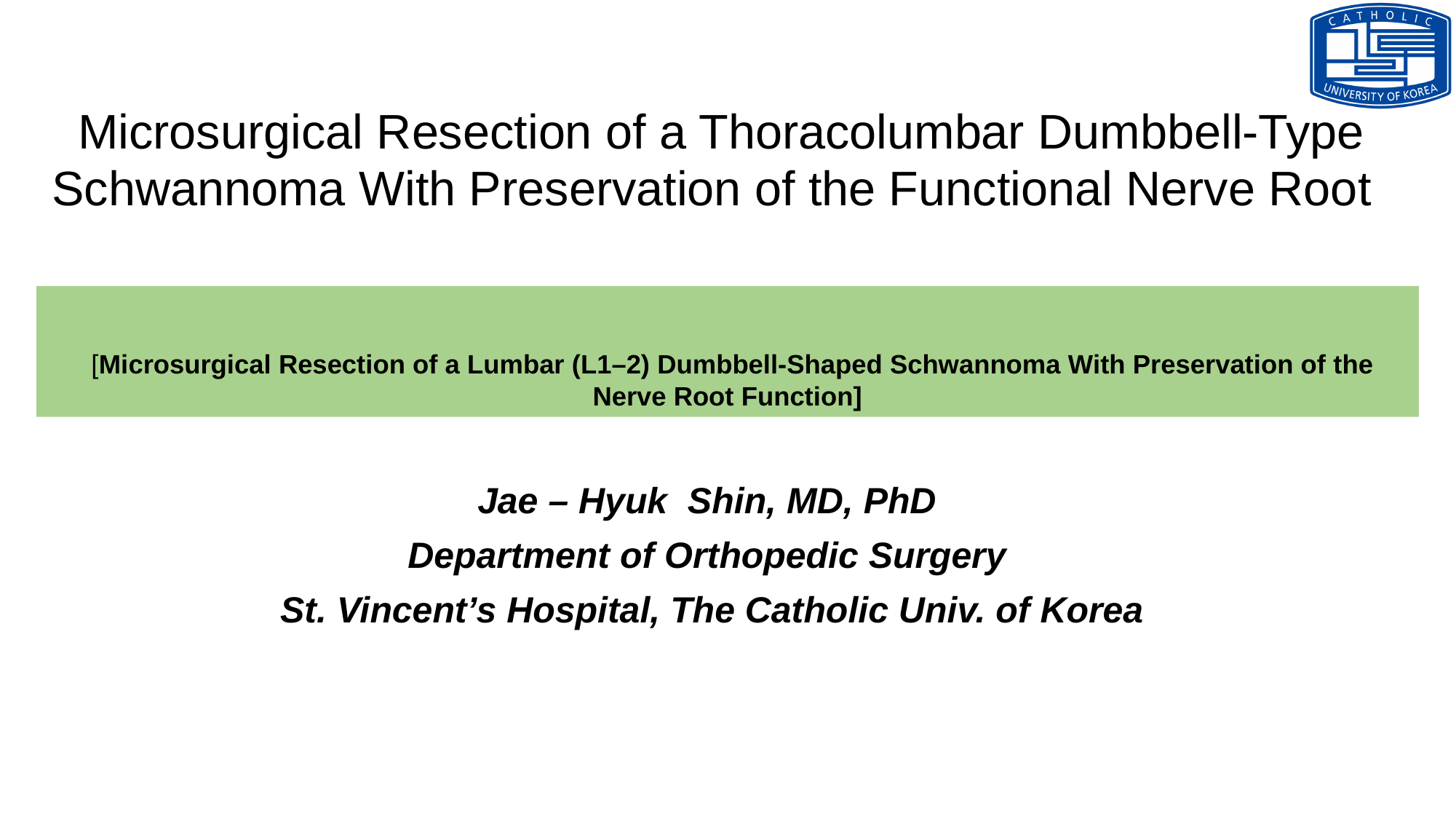

# Microsurgical Resection of a Thoracolumbar Dumbbell-Type Schwannoma With Preservation of the Functional Nerve Root
 [Microsurgical Resection of a Lumbar (L1–2) Dumbbell-Shaped Schwannoma With Preservation of the Nerve Root Function]
Jae – Hyuk  Shin, MD, PhD
Department of Orthopedic Surgery
St. Vincent’s Hospital, The Catholic Univ. of Korea